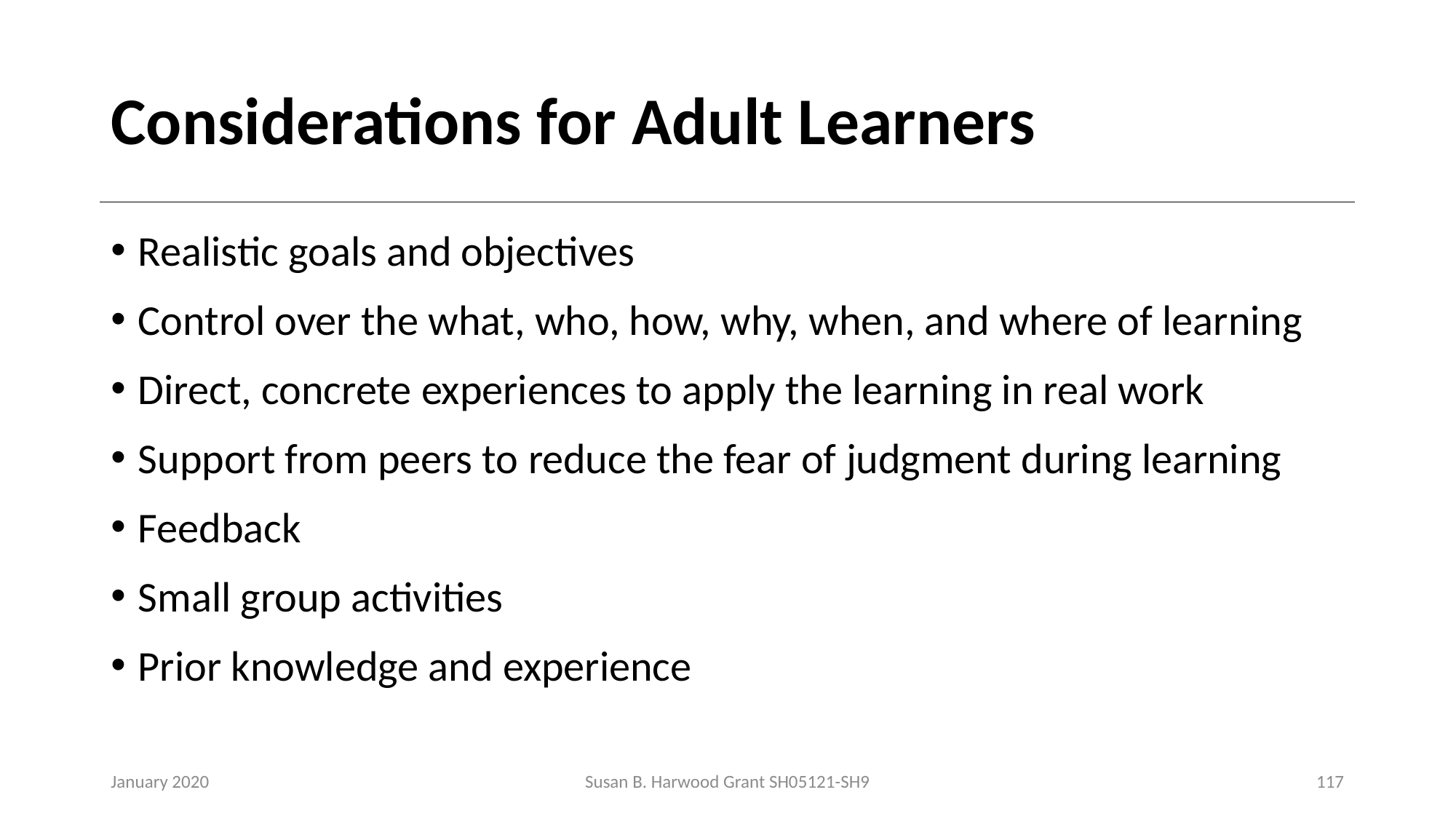

# Considerations for Adult Learners
Realistic goals and objectives
Control over the what, who, how, why, when, and where of learning
Direct, concrete experiences to apply the learning in real work
Support from peers to reduce the fear of judgment during learning
Feedback
Small group activities
Prior knowledge and experience

January 2020
Susan B. Harwood Grant SH05121-SH9
117